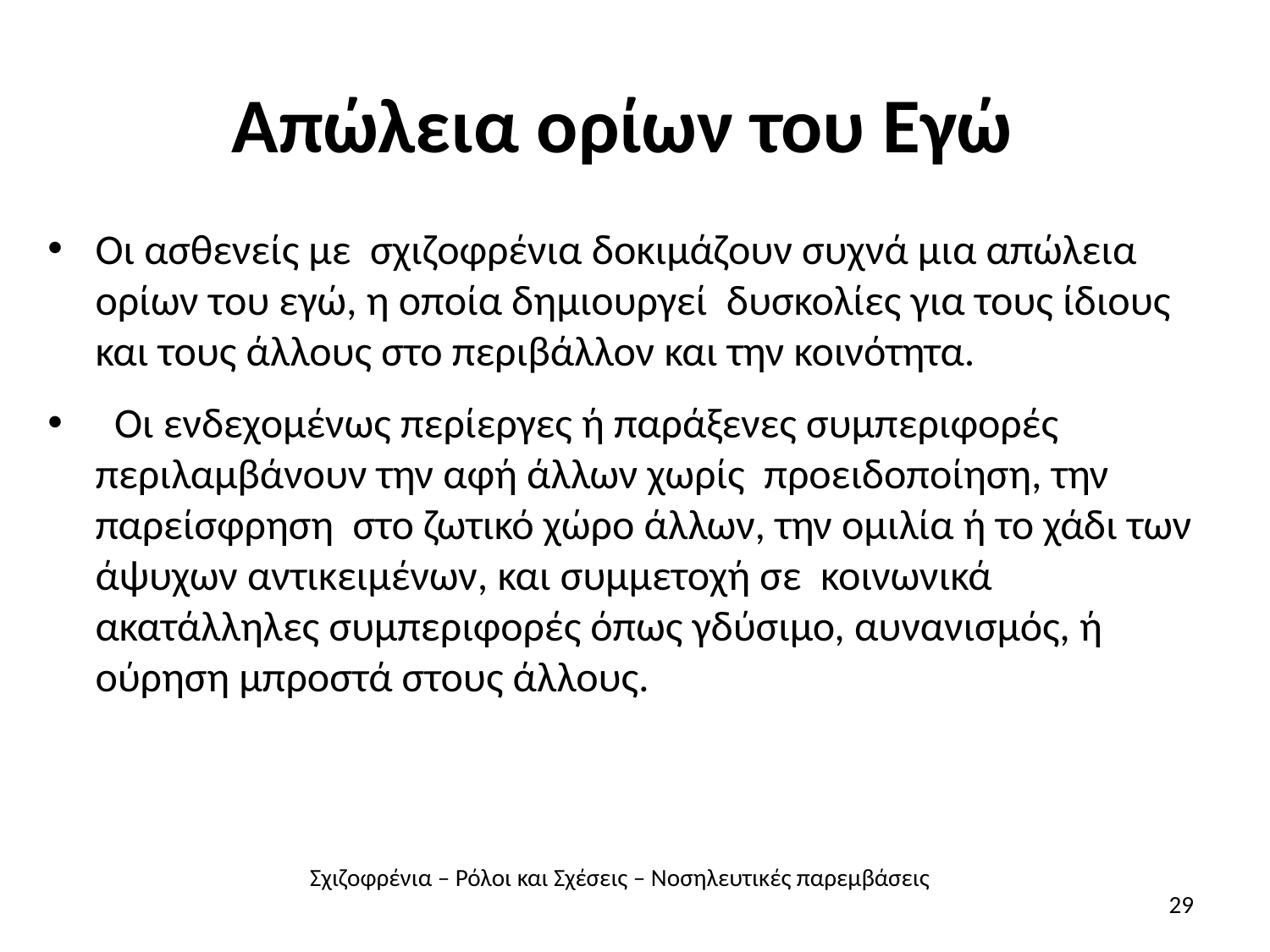

# Απώλεια ορίων του Εγώ
Οι ασθενείς με  σχιζοφρένια δοκιμάζουν συχνά μια απώλεια  ορίων του εγώ, η οποία δημιουργεί  δυσκολίες για τους ίδιους  και τους άλλους στο περιβάλλον και την κοινότητα.
  Οι ενδεχομένως περίεργες ή παράξενες συμπεριφορές περιλαμβάνουν την αφή άλλων χωρίς  προειδοποίηση, την παρείσφρηση  στο ζωτικό χώρο άλλων, την ομιλία ή το χάδι των άψυχων αντικειμένων, και συμμετοχή σε  κοινωνικά  ακατάλληλες συμπεριφορές όπως γδύσιμο, αυνανισμός, ή ούρηση μπροστά στους άλλους.
Σχιζοφρένια – Ρόλοι και Σχέσεις – Νοσηλευτικές παρεμβάσεις
29